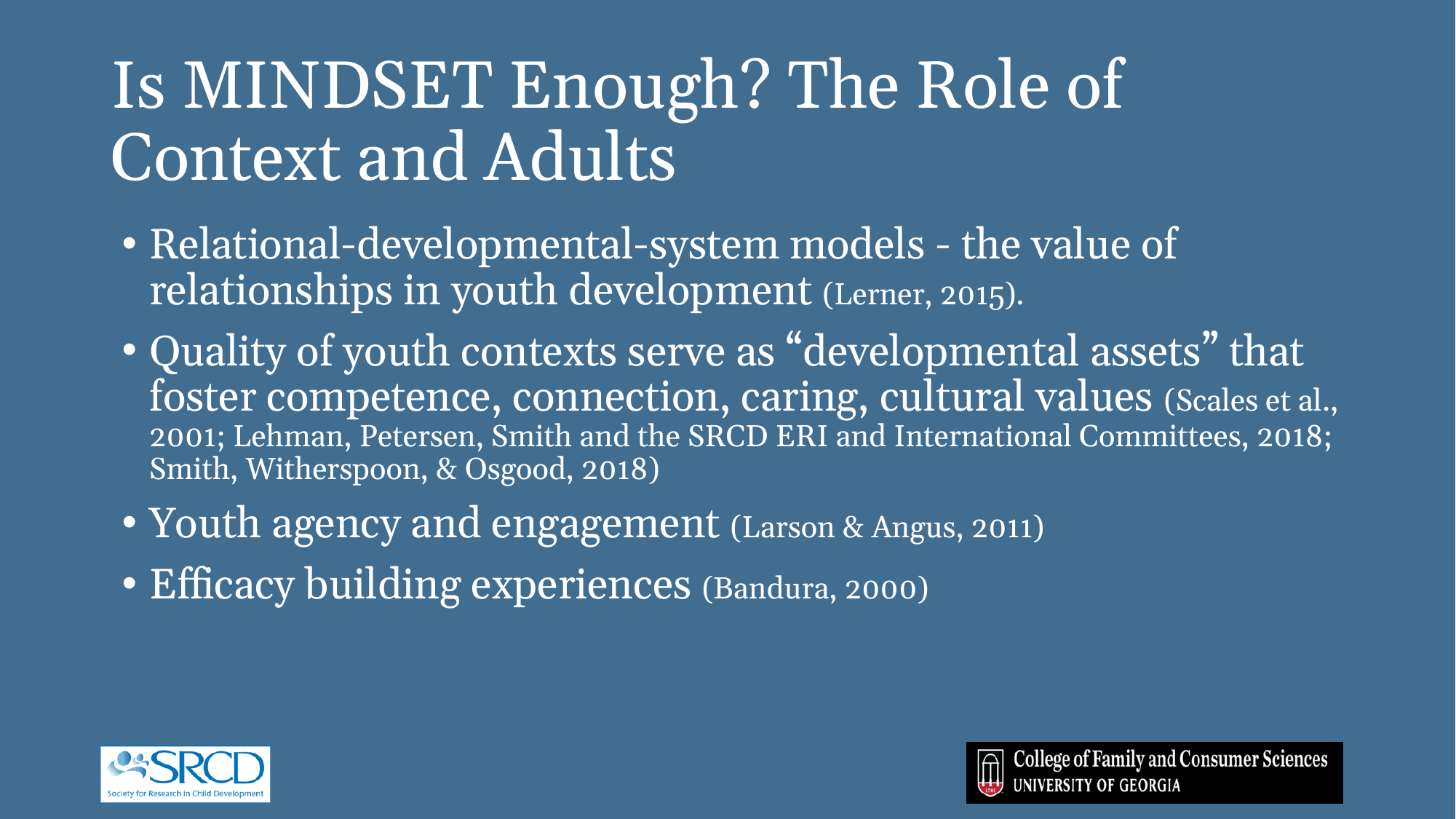

# Is MINDSET Enough? The Role of Context and Adults
Relational-developmental-system models - the value of relationships in youth development (Lerner, 2015).
Quality of youth contexts serve as “developmental assets” that foster competence, connection, caring, cultural values (Scales et al., 2001; Lehman, Petersen, Smith and the SRCD ERI and International Committees, 2018; Smith, Witherspoon, & Osgood, 2018)
Youth agency and engagement (Larson & Angus, 2011)
Efficacy building experiences (Bandura, 2000)